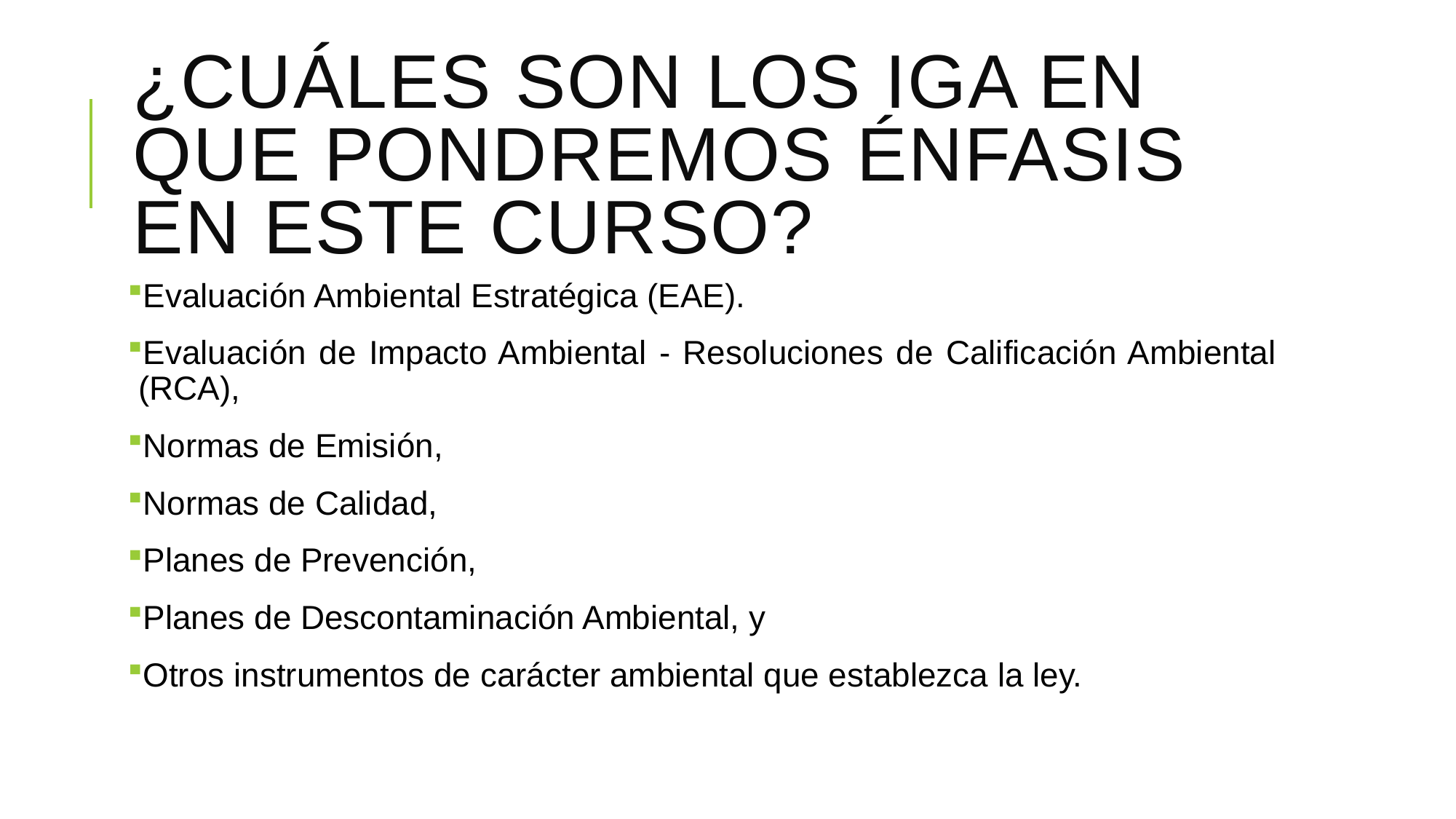

# ¿Cuáles son los IGA en que pondremos énfasis en este curso?
Evaluación Ambiental Estratégica (EAE).
Evaluación de Impacto Ambiental - Resoluciones de Calificación Ambiental (RCA),
Normas de Emisión,
Normas de Calidad,
Planes de Prevención,
Planes de Descontaminación Ambiental, y
Otros instrumentos de carácter ambiental que establezca la ley.